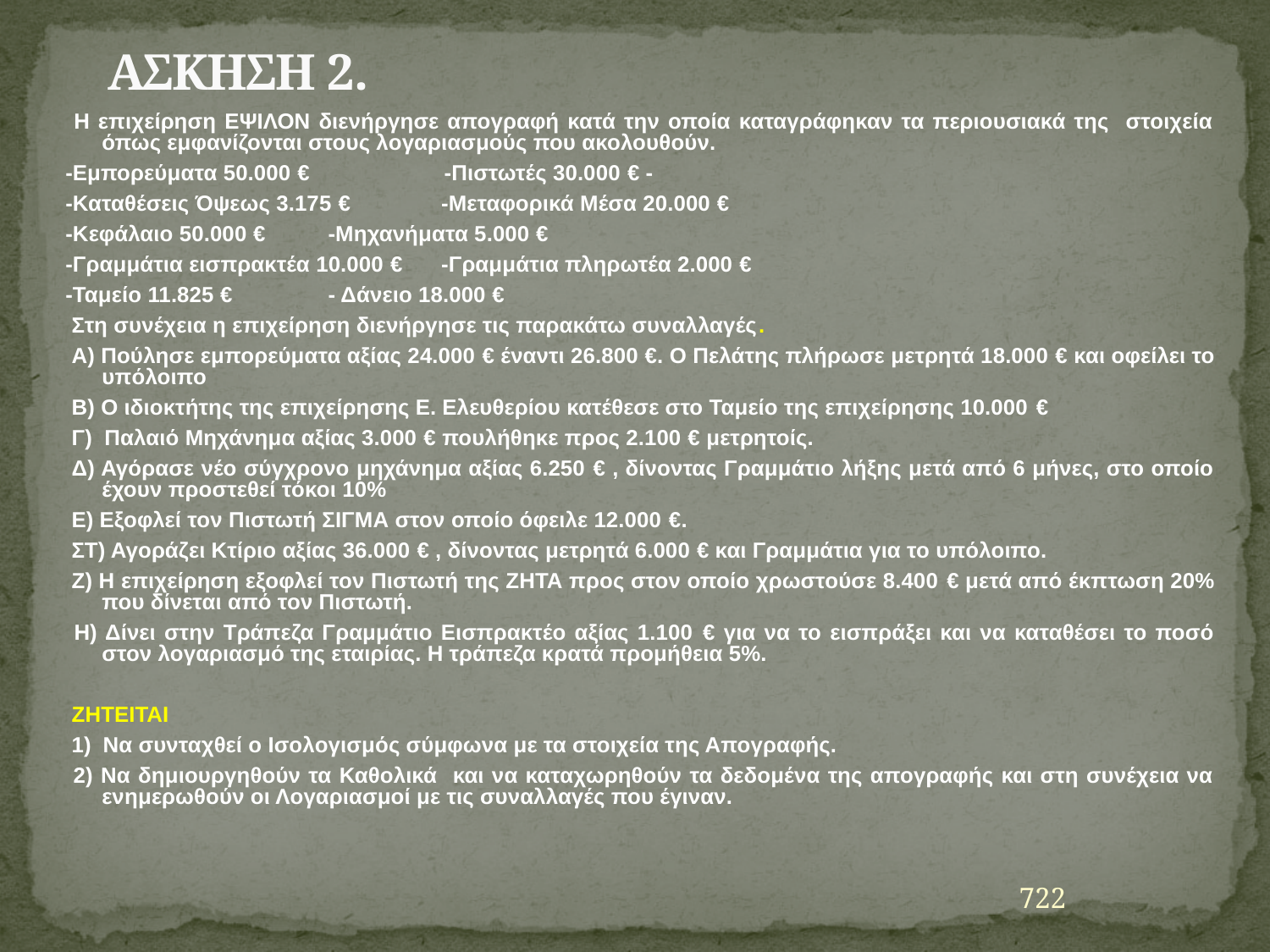

# ΑΣΚΗΣΗ 2.
 Η επιχείρηση ΕΨΙΛΟΝ διενήργησε απογραφή κατά την οποία καταγράφηκαν τα περιουσιακά της  στοιχεία όπως εμφανίζονται στους λογαριασμούς που ακολουθούν.
-Εμπορεύματα 50.000 € 	                   -Πιστωτές 30.000 € -
-Καταθέσεις Όψεως 3.175 €		-Μεταφορικά Μέσα 20.000 €
-Κεφάλαιο 50.000 €			-Μηχανήματα 5.000 €
-Γραμμάτια εισπρακτέα 10.000 € 	-Γραμμάτια πληρωτέα 2.000 €
-Ταμείο 11.825 €			- Δάνειο 18.000 €
 Στη συνέχεια η επιχείρηση διενήργησε τις παρακάτω συναλλαγές.
 Α) Πούλησε εμπορεύματα αξίας 24.000 € έναντι 26.800 €. Ο Πελάτης πλήρωσε μετρητά 18.000 € και οφείλει το υπόλοιπο
 Β) Ο ιδιοκτήτης της επιχείρησης Ε. Ελευθερίου κατέθεσε στο Ταμείο της επιχείρησης 10.000 €
 Γ)  Παλαιό Μηχάνημα αξίας 3.000 € πουλήθηκε προς 2.100 € μετρητοίς.
 Δ) Αγόρασε νέο σύγχρονο μηχάνημα αξίας 6.250 € , δίνοντας Γραμμάτιο λήξης μετά από 6 μήνες, στο οποίο έχουν προστεθεί τόκοι 10%
 Ε) Εξοφλεί τον Πιστωτή ΣΙΓΜΑ στον οποίο όφειλε 12.000 €.
 ΣΤ) Αγοράζει Κτίριο αξίας 36.000 € , δίνοντας μετρητά 6.000 € και Γραμμάτια για το υπόλοιπο.
 Ζ) Η επιχείρηση εξοφλεί τον Πιστωτή της ΖΗΤΑ προς στον οποίο χρωστούσε 8.400 € μετά από έκπτωση 20% που δίνεται από τον Πιστωτή.
 Η) Δίνει στην Τράπεζα Γραμμάτιο Εισπρακτέο αξίας 1.100 € για να το εισπράξει και να καταθέσει το ποσό στον λογαριασμό της εταιρίας. Η τράπεζα κρατά προμήθεια 5%.

 ΖΗΤΕΙΤΑΙ
 1)  Να συνταχθεί ο Ισολογισμός σύμφωνα με τα στοιχεία της Απογραφής.
 2) Να δημιουργηθούν τα Καθολικά  και να καταχωρηθούν τα δεδομένα της απογραφής και στη συνέχεια να ενημερωθούν οι Λογαριασμοί με τις συναλλαγές που έγιναν.

722